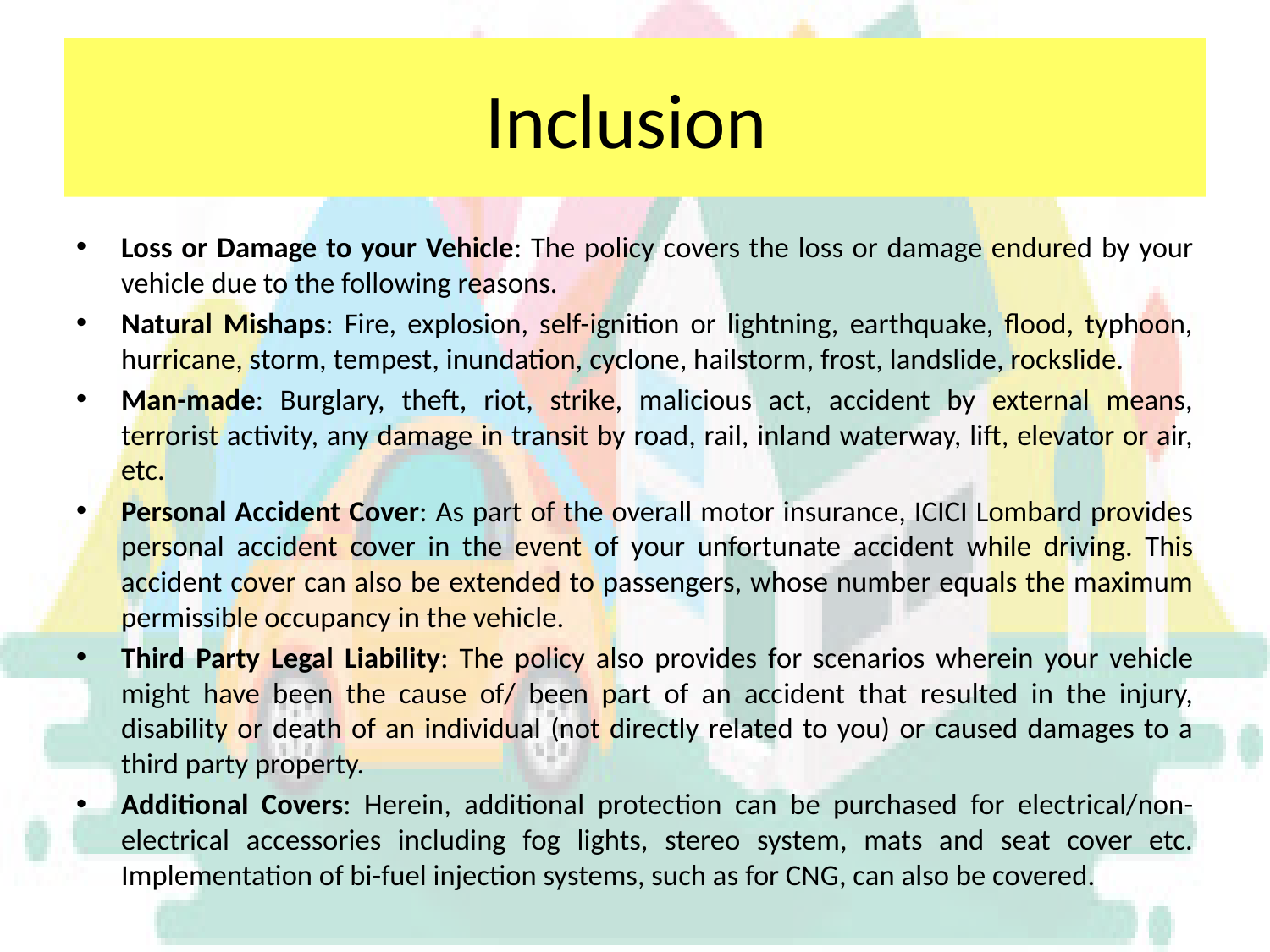

# Inclusion
Loss or Damage to your Vehicle: The policy covers the loss or damage endured by your vehicle due to the following reasons.
Natural Mishaps: Fire, explosion, self-ignition or lightning, earthquake, flood, typhoon, hurricane, storm, tempest, inundation, cyclone, hailstorm, frost, landslide, rockslide.
Man-made: Burglary, theft, riot, strike, malicious act, accident by external means, terrorist activity, any damage in transit by road, rail, inland waterway, lift, elevator or air, etc.
Personal Accident Cover: As part of the overall motor insurance, ICICI Lombard provides personal accident cover in the event of your unfortunate accident while driving. This accident cover can also be extended to passengers, whose number equals the maximum permissible occupancy in the vehicle.
Third Party Legal Liability: The policy also provides for scenarios wherein your vehicle might have been the cause of/ been part of an accident that resulted in the injury, disability or death of an individual (not directly related to you) or caused damages to a third party property.
Additional Covers: Herein, additional protection can be purchased for electrical/non- electrical accessories including fog lights, stereo system, mats and seat cover etc. Implementation of bi-fuel injection systems, such as for CNG, can also be covered.